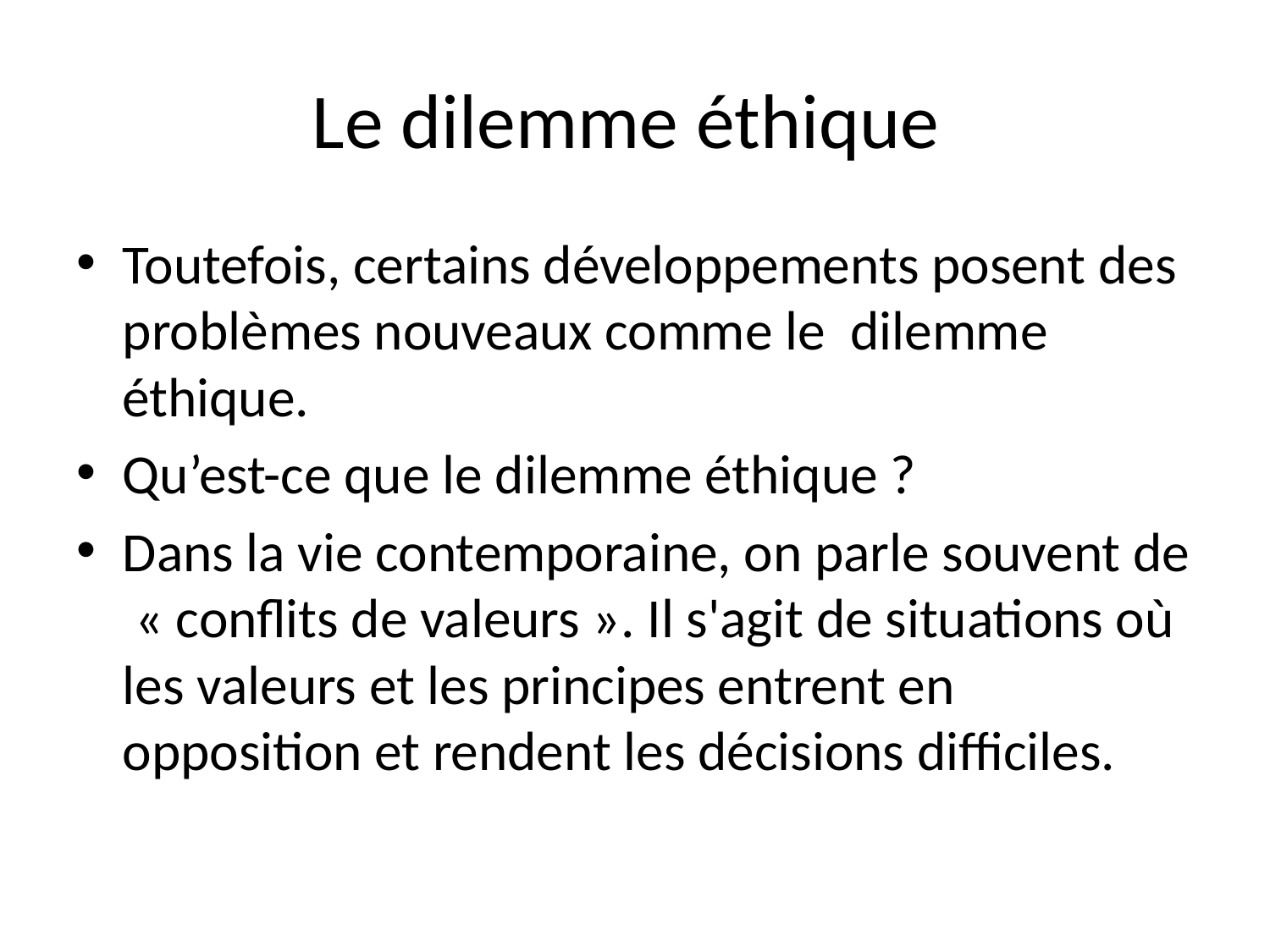

# Le dilemme éthique
Toutefois, certains développements posent des problèmes nouveaux comme le  dilemme éthique.
Qu’est-ce que le dilemme éthique ?
Dans la vie contemporaine, on parle souvent de  « conflits de valeurs ». Il s'agit de situations où les valeurs et les principes entrent en opposition et rendent les décisions difficiles.